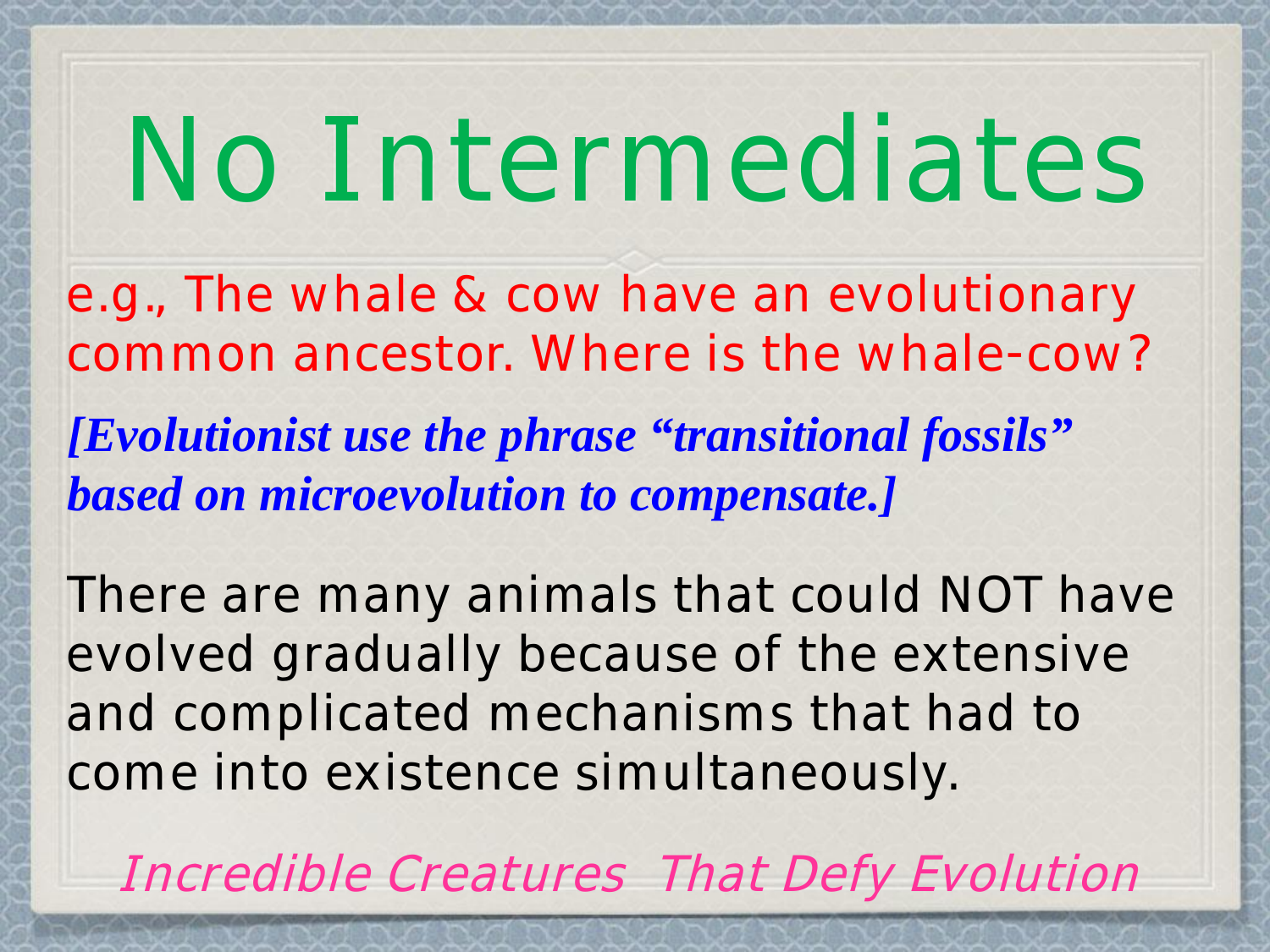

# No Intermediates
e.g., The whale & cow have an evolutionary common ancestor. Where is the whale-cow?
[Evolutionist use the phrase “transitional fossils” based on microevolution to compensate.]
There are many animals that could NOT have evolved gradually because of the extensive and complicated mechanisms that had to come into existence simultaneously.
Incredible Creatures  That Defy Evolution